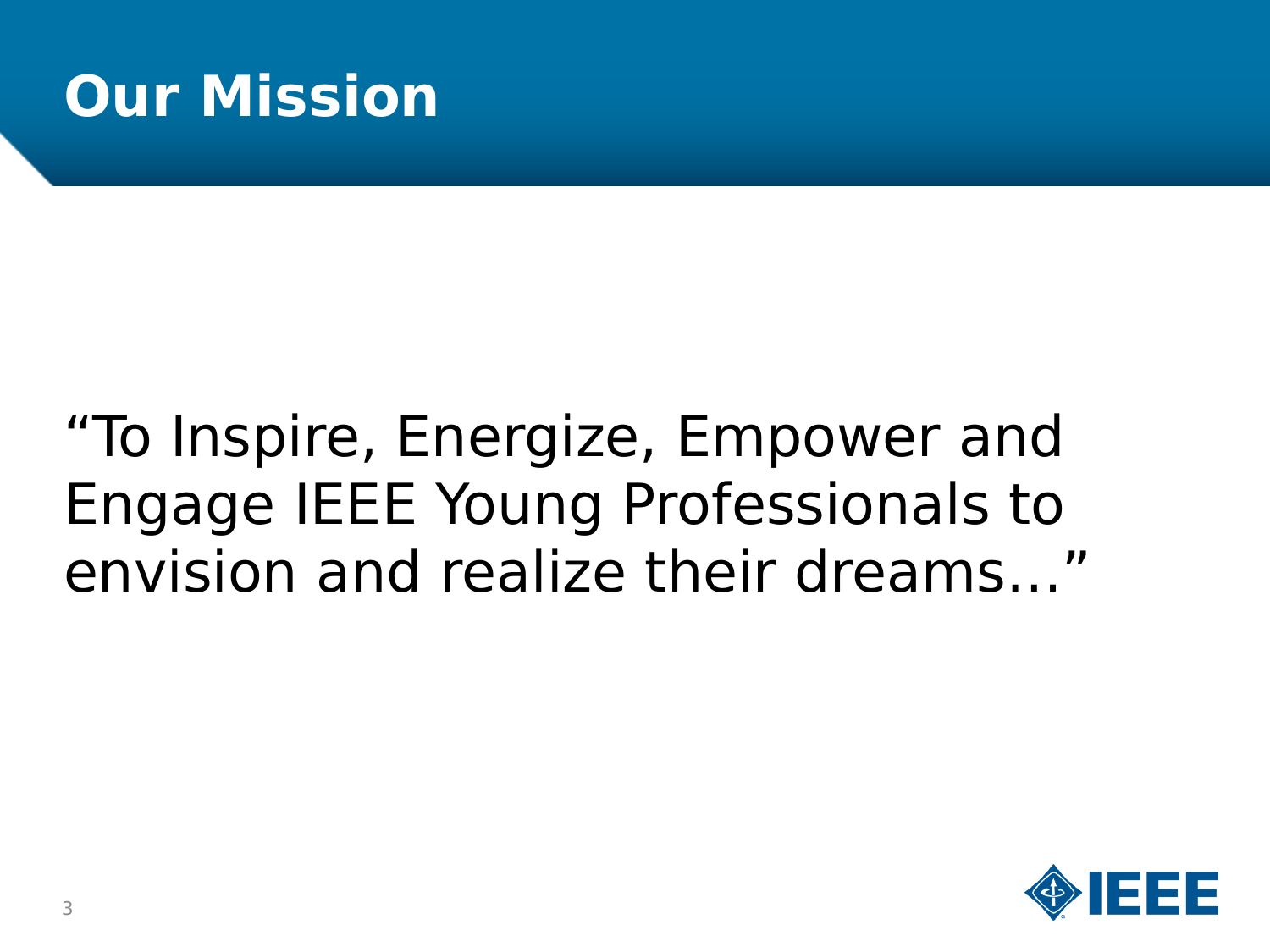

# Our Mission

“To Inspire, Energize, Empower and Engage IEEE Young Professionals to envision and realize their dreams…”
3